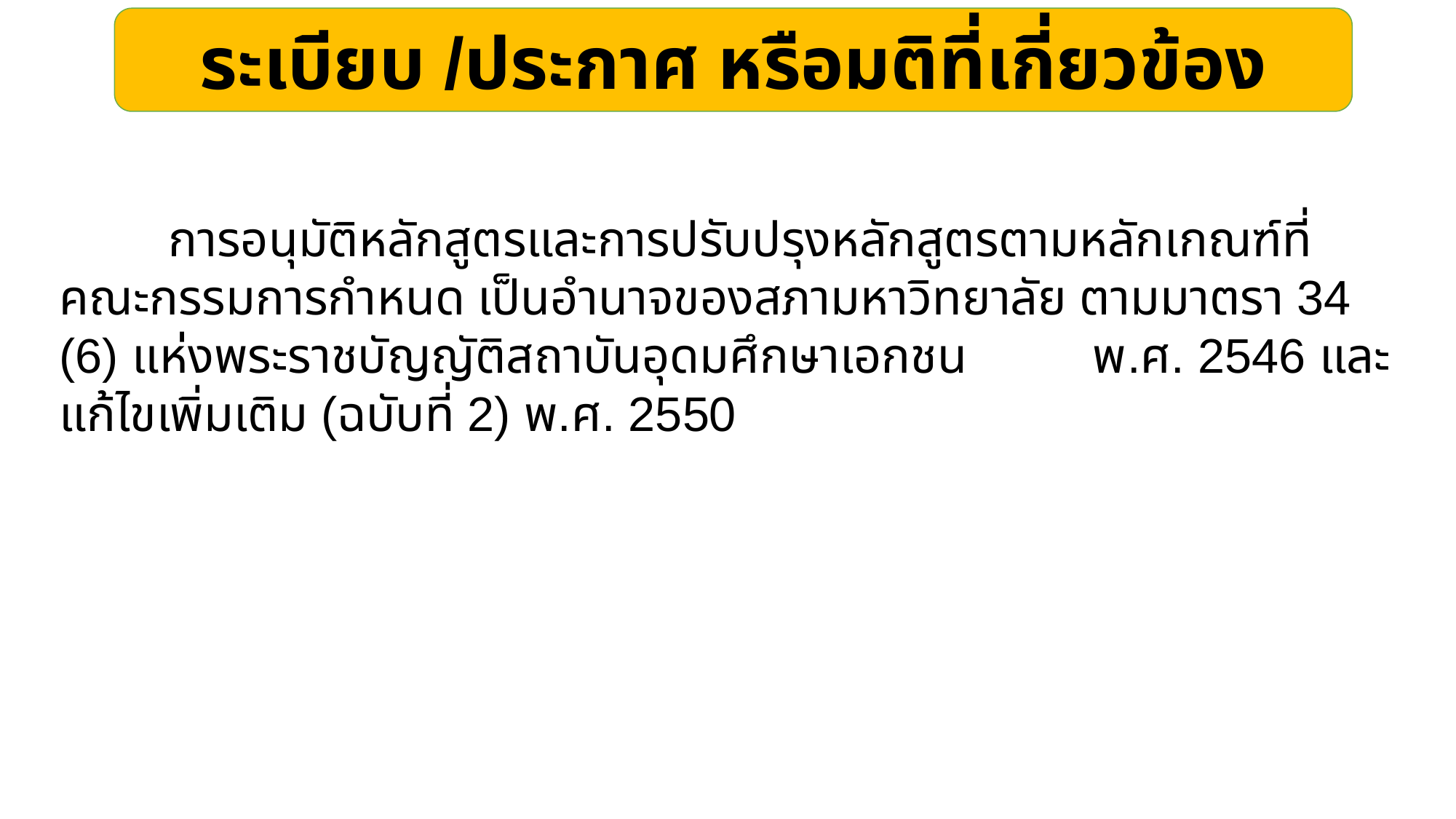

ระเบียบ /ประกาศ หรือมติที่เกี่ยวข้อง
	การอนุมัติหลักสูตรและการปรับปรุงหลักสูตรตามหลักเกณฑ์ที่คณะกรรมการกำหนด เป็นอำนาจของสภามหาวิทยาลัย ตามมาตรา 34 (6) แห่งพระราชบัญญัติสถาบันอุดมศึกษาเอกชน          พ.ศ. 2546 และแก้ไขเพิ่มเติม (ฉบับที่ 2) พ.ศ. 2550